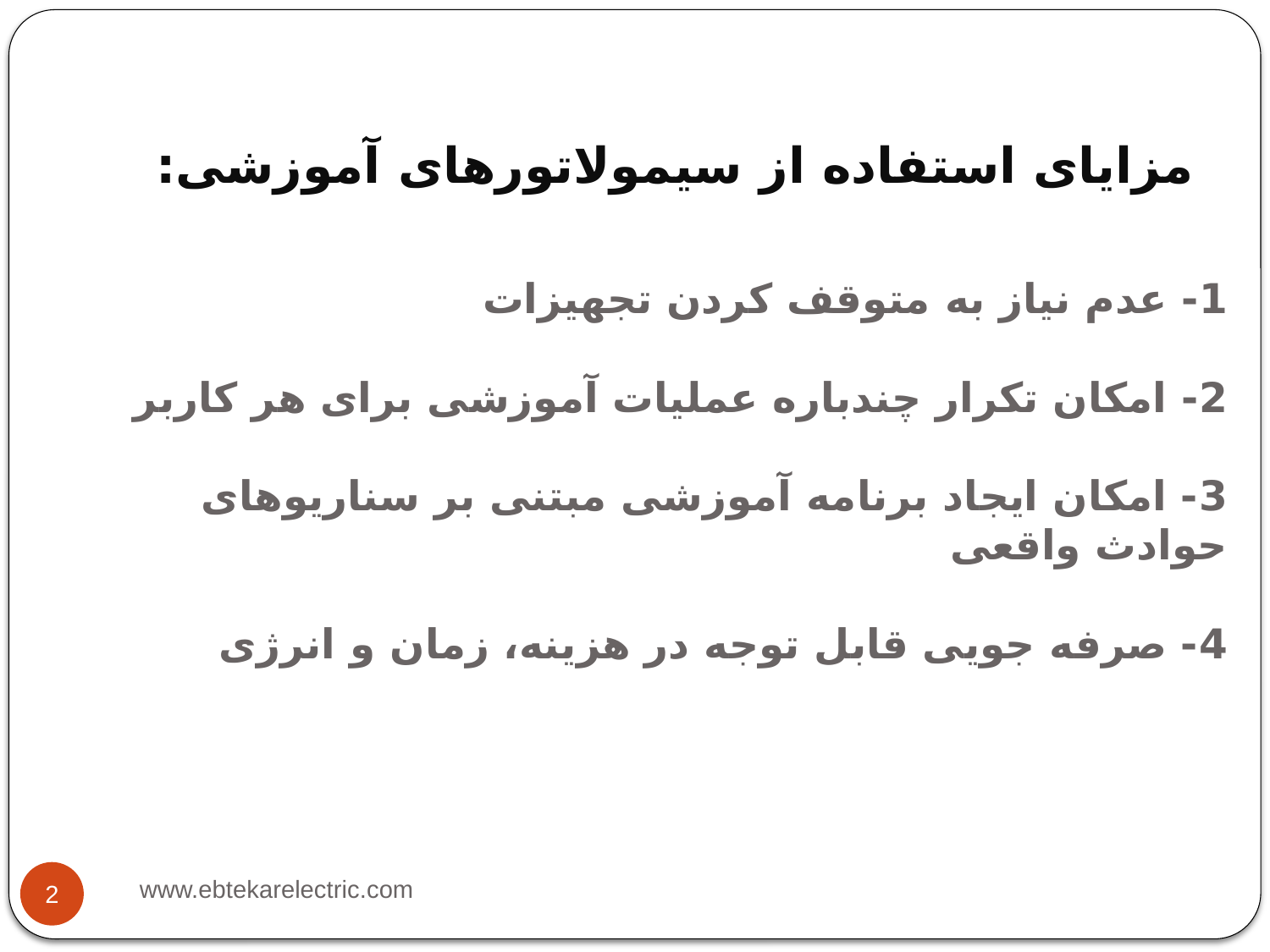

# مزایای استفاده از سیمولاتورهای آموزشی:
1- عدم نیاز به متوقف کردن تجهیزات

2- امکان تکرار چندباره عملیات آموزشی برای هر کاربر

3- امکان ایجاد برنامه آموزشی مبتنی بر سناریوهای حوادث واقعی

4- صرفه جویی قابل توجه در هزینه، زمان و انرژی

www.ebtekarelectric.com
2